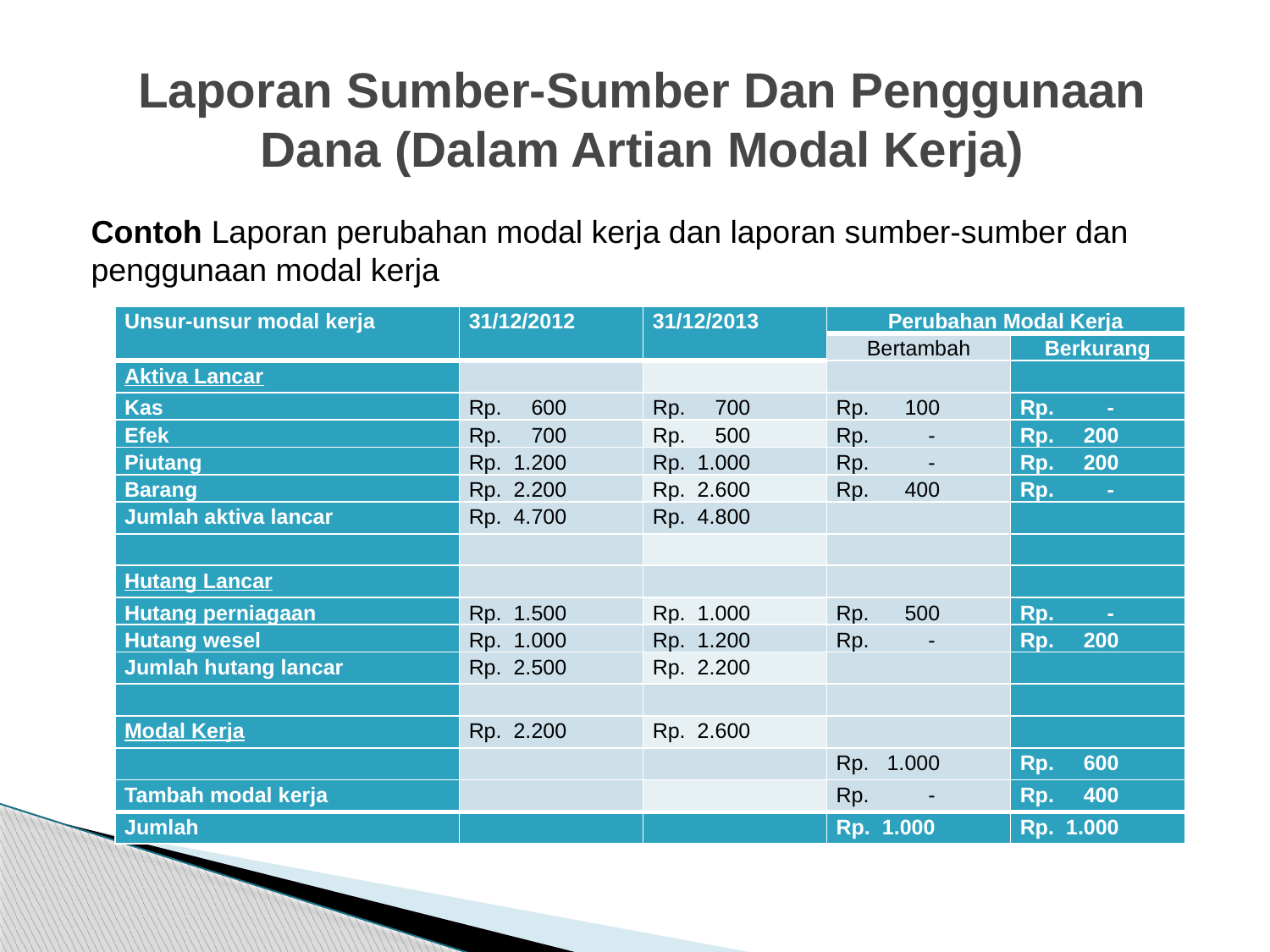

# Laporan Sumber-Sumber Dan Penggunaan Dana (Dalam Artian Modal Kerja)
Contoh Laporan perubahan modal kerja dan laporan sumber-sumber dan penggunaan modal kerja

| Unsur-unsur modal kerja | 31/12/2012 | 31/12/2013 | Perubahan Modal Kerja |  |
| --- | --- | --- | --- | --- |
|  |  |  | Bertambah | Berkurang |
| Aktiva Lancar |  |  |  |  |
| Kas | Rp. 600 | Rp. 700 | Rp. 100 | Rp. - |
| Efek | Rp. 700 | Rp. 500 | Rp. - | Rp. 200 |
| Piutang | Rp. 1.200 | Rp. 1.000 | Rp. - | Rp. 200 |
| Barang | Rp. 2.200 | Rp. 2.600 | Rp. 400 | Rp. - |
| Jumlah aktiva lancar | Rp. 4.700 | Rp. 4.800 |  |  |
|  |  |  |  |  |
| Hutang Lancar |  |  |  |  |
| Hutang perniagaan | Rp. 1.500 | Rp. 1.000 | Rp. 500 | Rp. - |
| Hutang wesel | Rp. 1.000 | Rp. 1.200 | Rp. - | Rp. 200 |
| Jumlah hutang lancar | Rp. 2.500 | Rp. 2.200 |  |  |
|  |  |  |  |  |
| Modal Kerja | Rp. 2.200 | Rp. 2.600 |  |  |
|  |  |  | Rp. 1.000 | Rp. 600 |
| Tambah modal kerja |  |  | Rp. - | Rp. 400 |
| Jumlah |  |  | Rp. 1.000 | Rp. 1.000 |